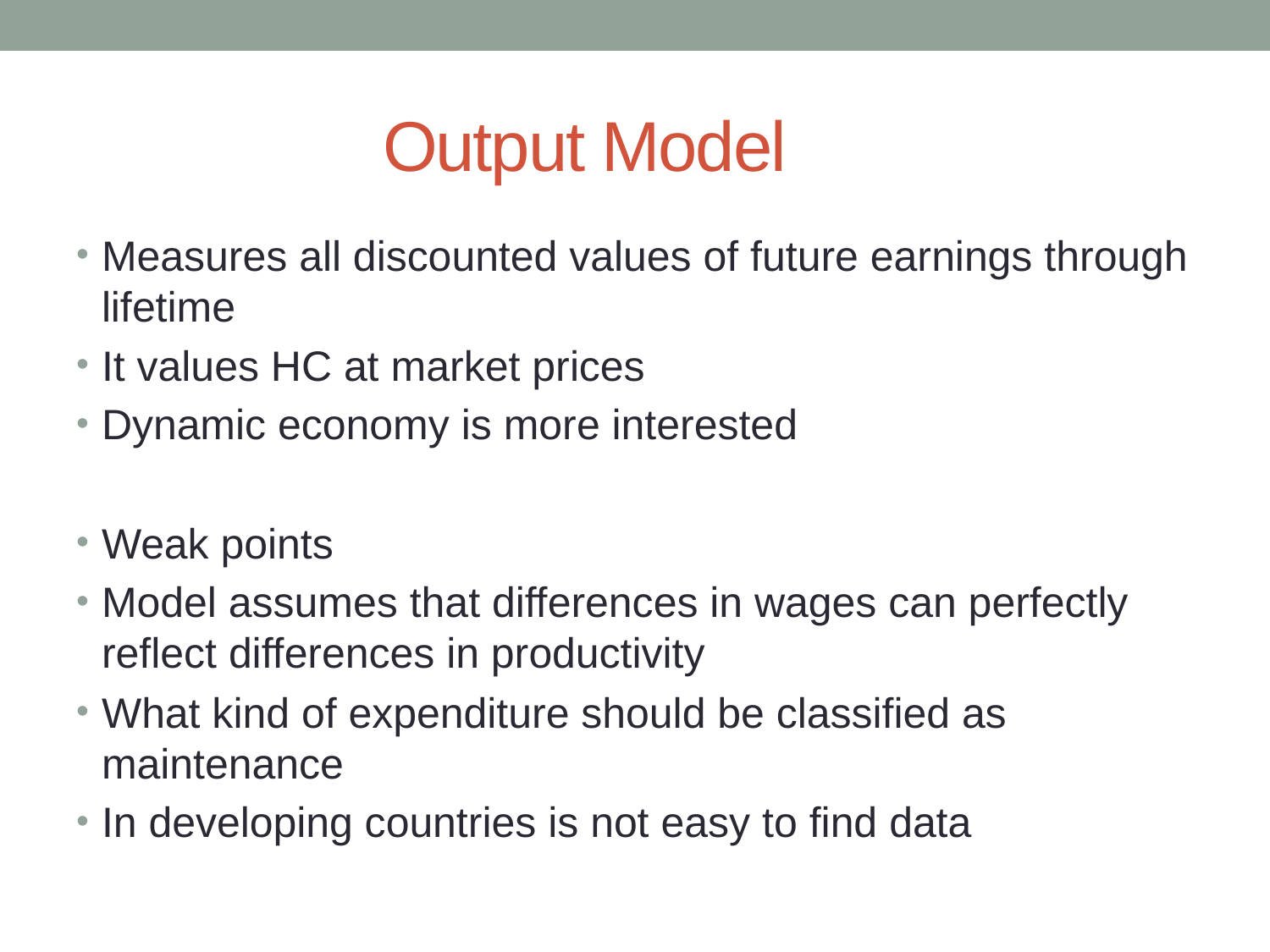

# Output Model
Measures all discounted values of future earnings through lifetime
It values HC at market prices
Dynamic economy is more interested

Weak points
Model assumes that differences in wages can perfectly reflect differences in productivity
What kind of expenditure should be classified as maintenance
In developing countries is not easy to find data